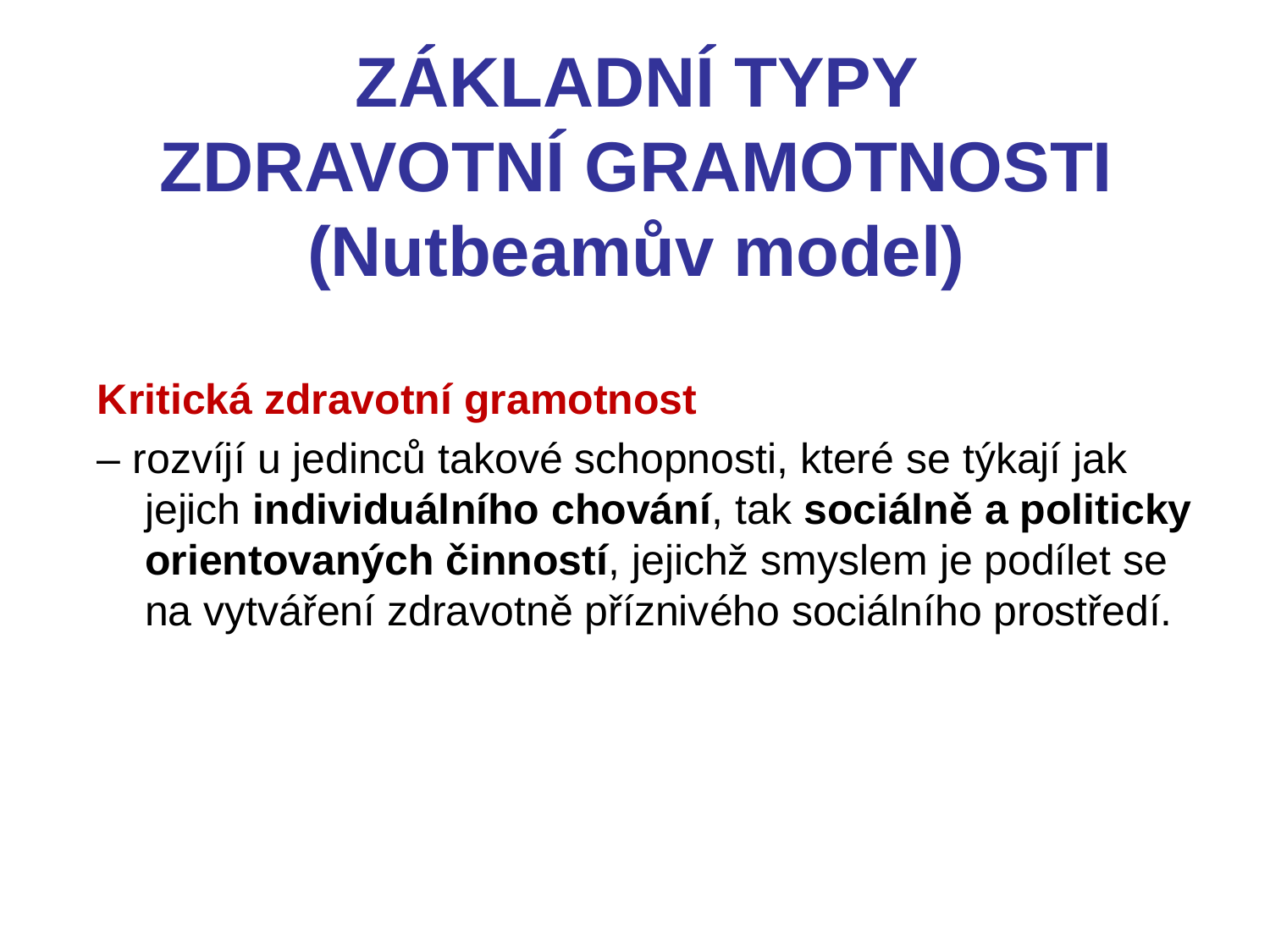

ZÁKLADNÍ TYPY
ZDRAVOTNÍ GRAMOTNOSTI
(Nutbeamův model)

Kritická zdravotní gramotnost
– rozvíjí u jedinců takové schopnosti, které se týkají jak jejich individuálního chování, tak sociálně a politicky orientovaných činností, jejichž smyslem je podílet se na vytváření zdravotně příznivého sociálního prostředí.